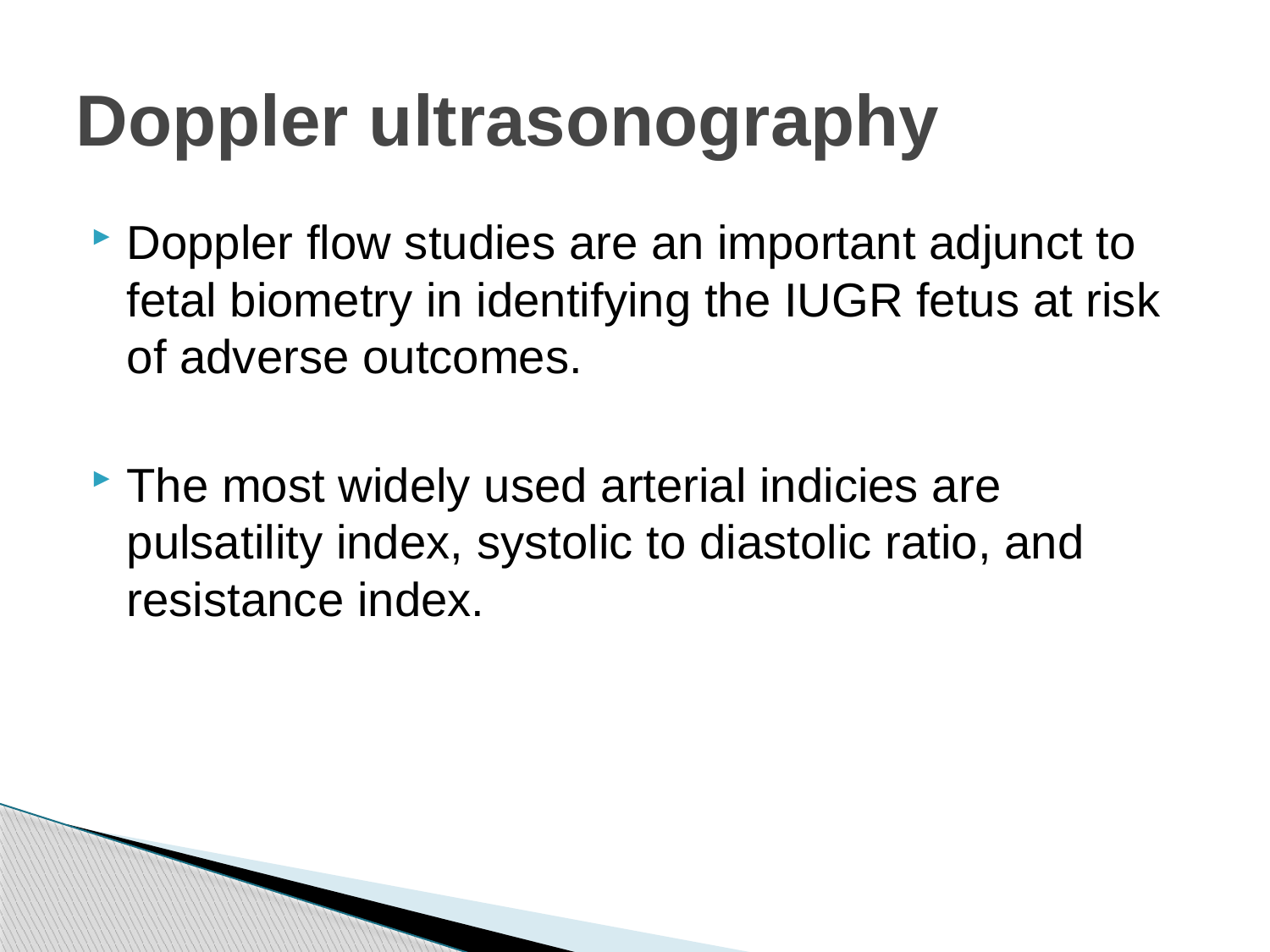

# Doppler ultrasonography
Doppler flow studies are an important adjunct to fetal biometry in identifying the IUGR fetus at risk of adverse outcomes.

The most widely used arterial indicies are pulsatility index, systolic to diastolic ratio, and resistance index.